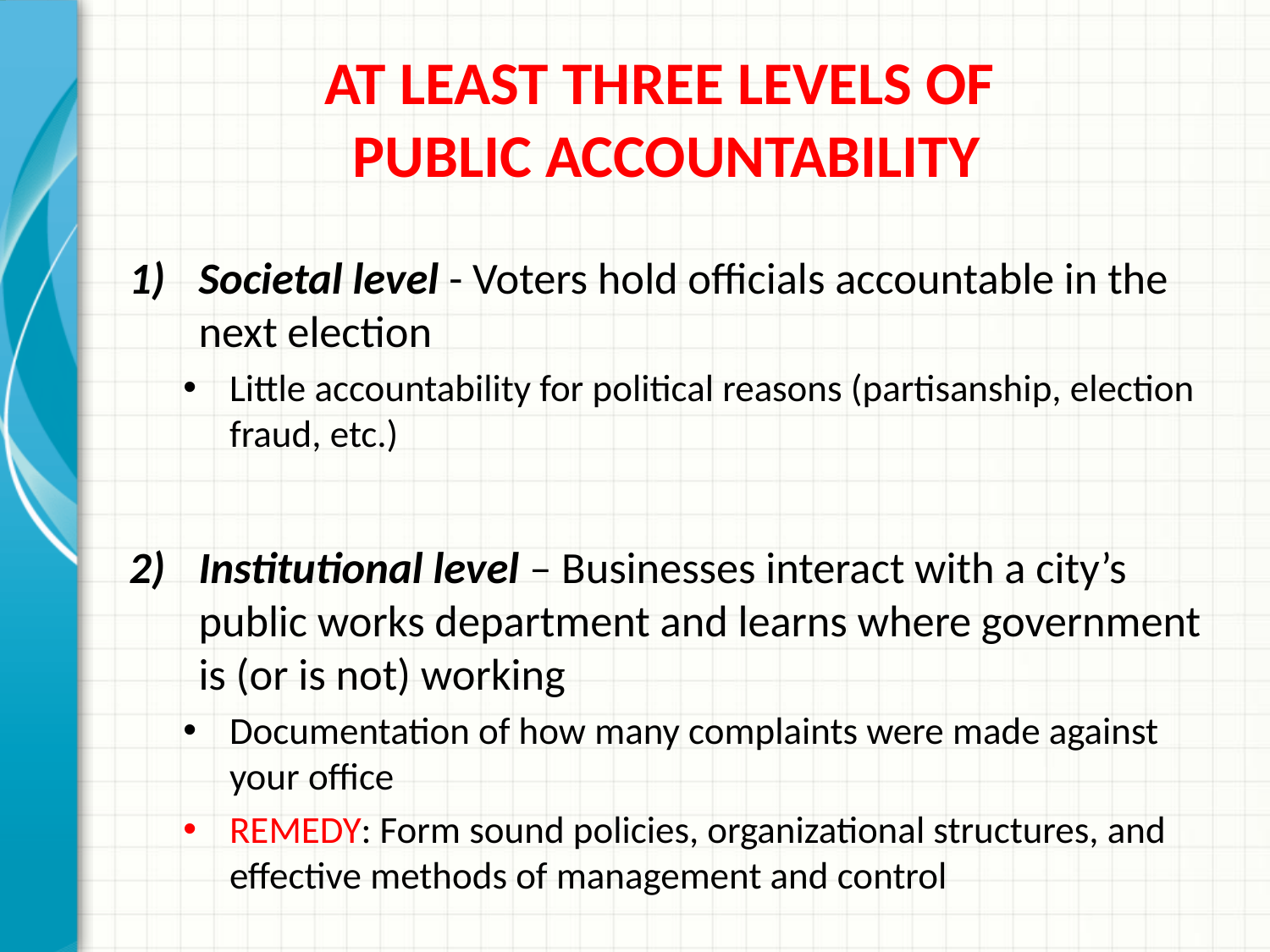

# AT LEAST THREE LEVELS OF PUBLIC ACCOUNTABILITY
Societal level - Voters hold officials accountable in the next election
Little accountability for political reasons (partisanship, election fraud, etc.)

Institutional level – Businesses interact with a city’s public works department and learns where government is (or is not) working
Documentation of how many complaints were made against your office
REMEDY: Form sound policies, organizational structures, and effective methods of management and control